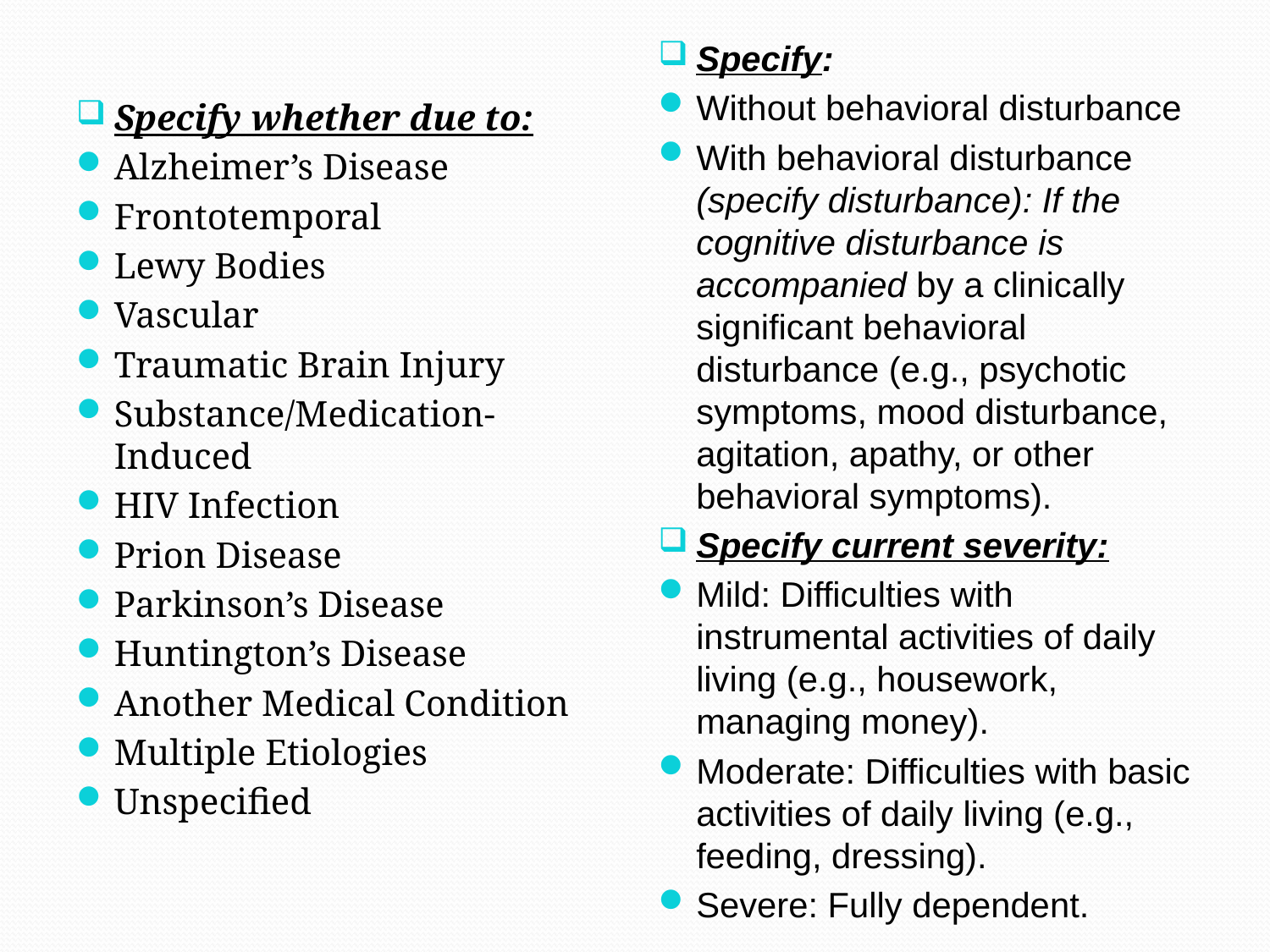

Specify:
Without behavioral disturbance
With behavioral disturbance (specify disturbance): If the cognitive disturbance is accompanied by a clinically significant behavioral disturbance (e.g., psychotic symptoms, mood disturbance, agitation, apathy, or other behavioral symptoms).
Specify current severity:
Mild: Difficulties with instrumental activities of daily living (e.g., housework, managing money).
Moderate: Difficulties with basic activities of daily living (e.g., feeding, dressing).
Severe: Fully dependent.

Specify whether due to:
Alzheimer’s Disease
Frontotemporal
Lewy Bodies
Vascular
Traumatic Brain Injury
Substance/Medication-Induced
HIV Infection
Prion Disease
Parkinson’s Disease
Huntington’s Disease
Another Medical Condition
Multiple Etiologies
Unspecified

#